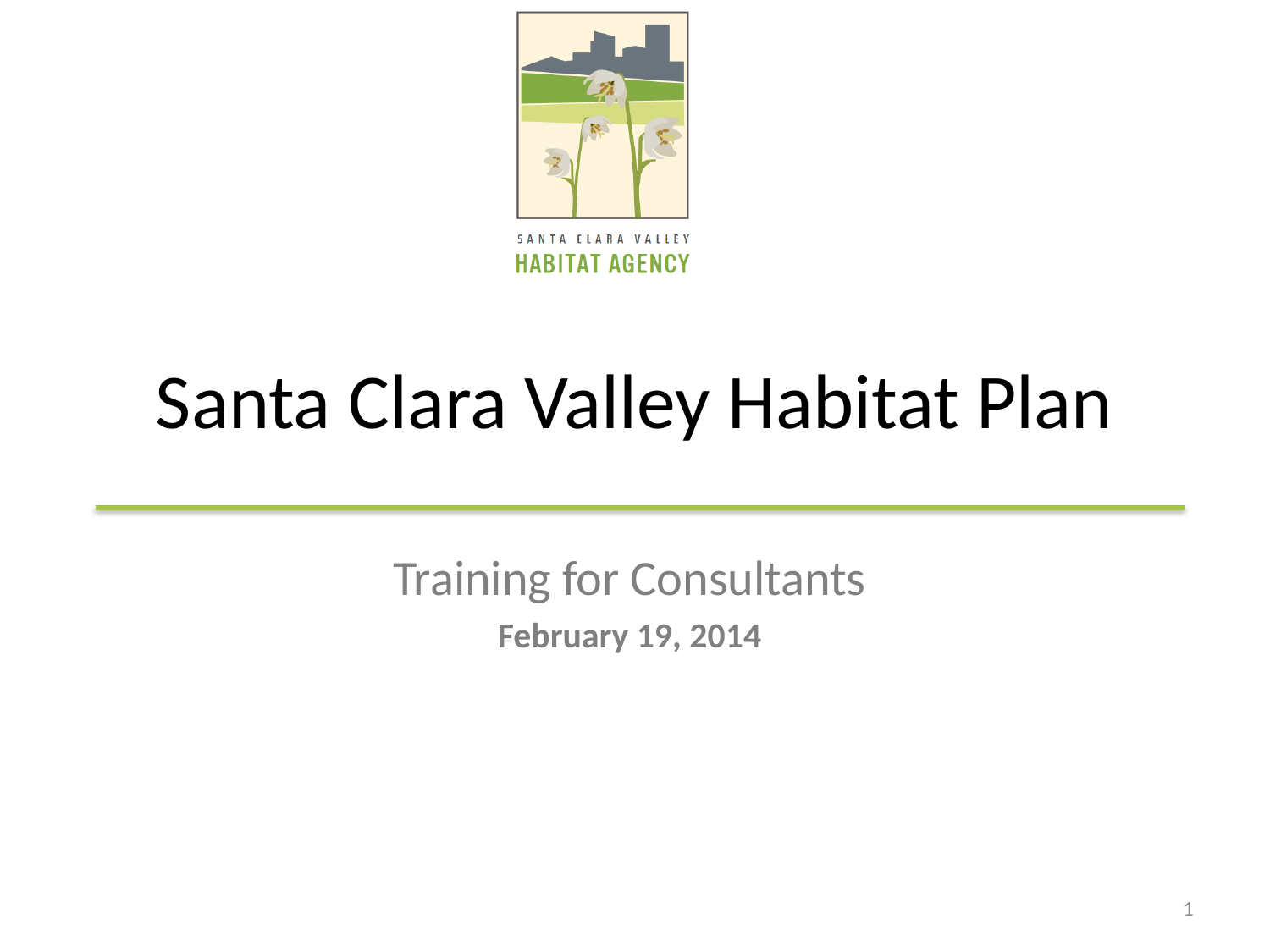

# Santa Clara Valley Habitat Plan
Training for Consultants
February 19, 2014

1